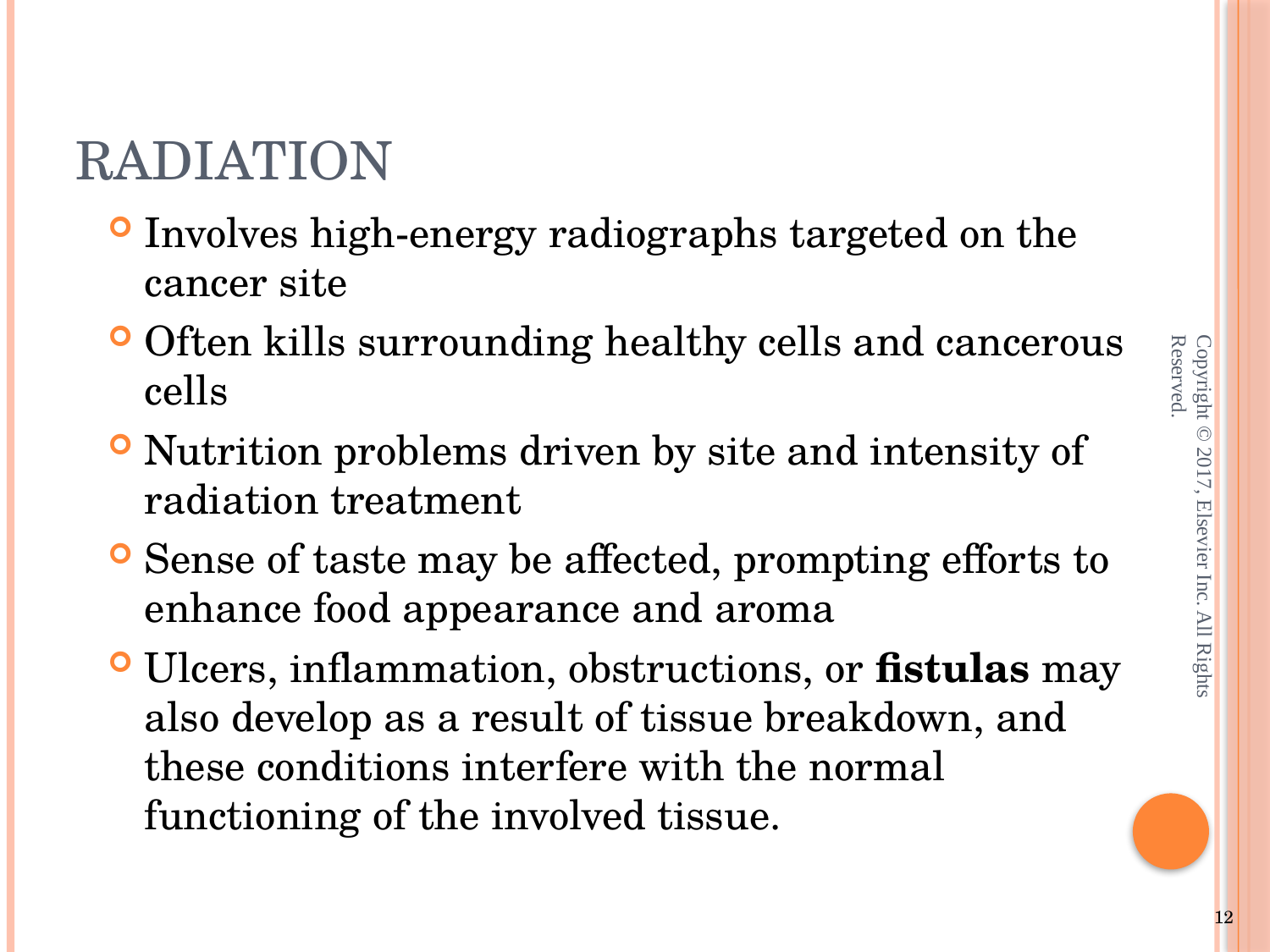

# Radiation
Involves high-energy radiographs targeted on the cancer site
Often kills surrounding healthy cells and cancerous cells
Nutrition problems driven by site and intensity of radiation treatment
Sense of taste may be affected, prompting efforts to enhance food appearance and aroma
Ulcers, inflammation, obstructions, or fistulas may also develop as a result of tissue breakdown, and these conditions interfere with the normal functioning of the involved tissue.
Copyright © 2017, Elsevier Inc. All Rights Reserved.
12